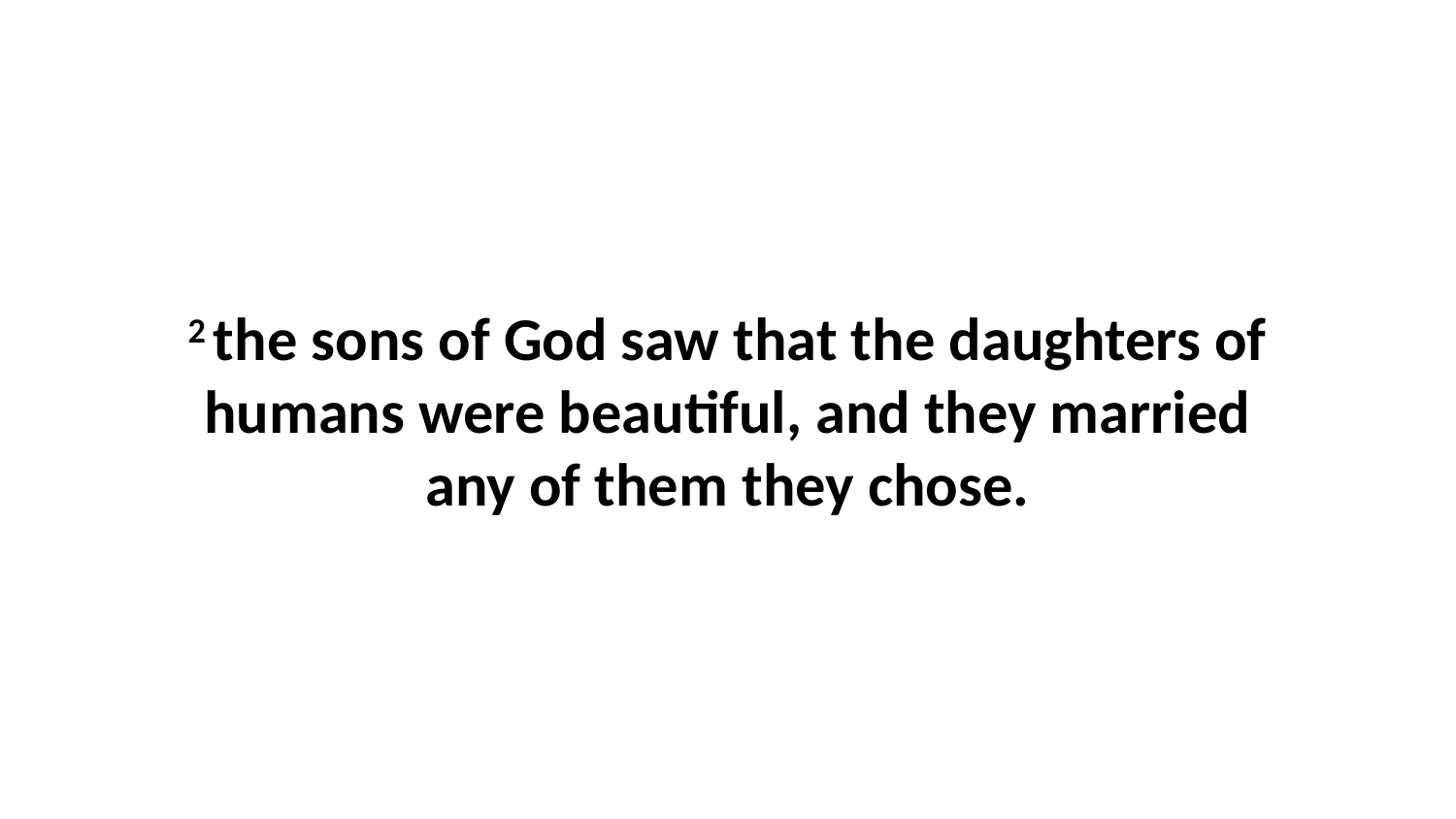

2 the sons of God saw that the daughters of humans were beautiful, and they married any of them they chose.